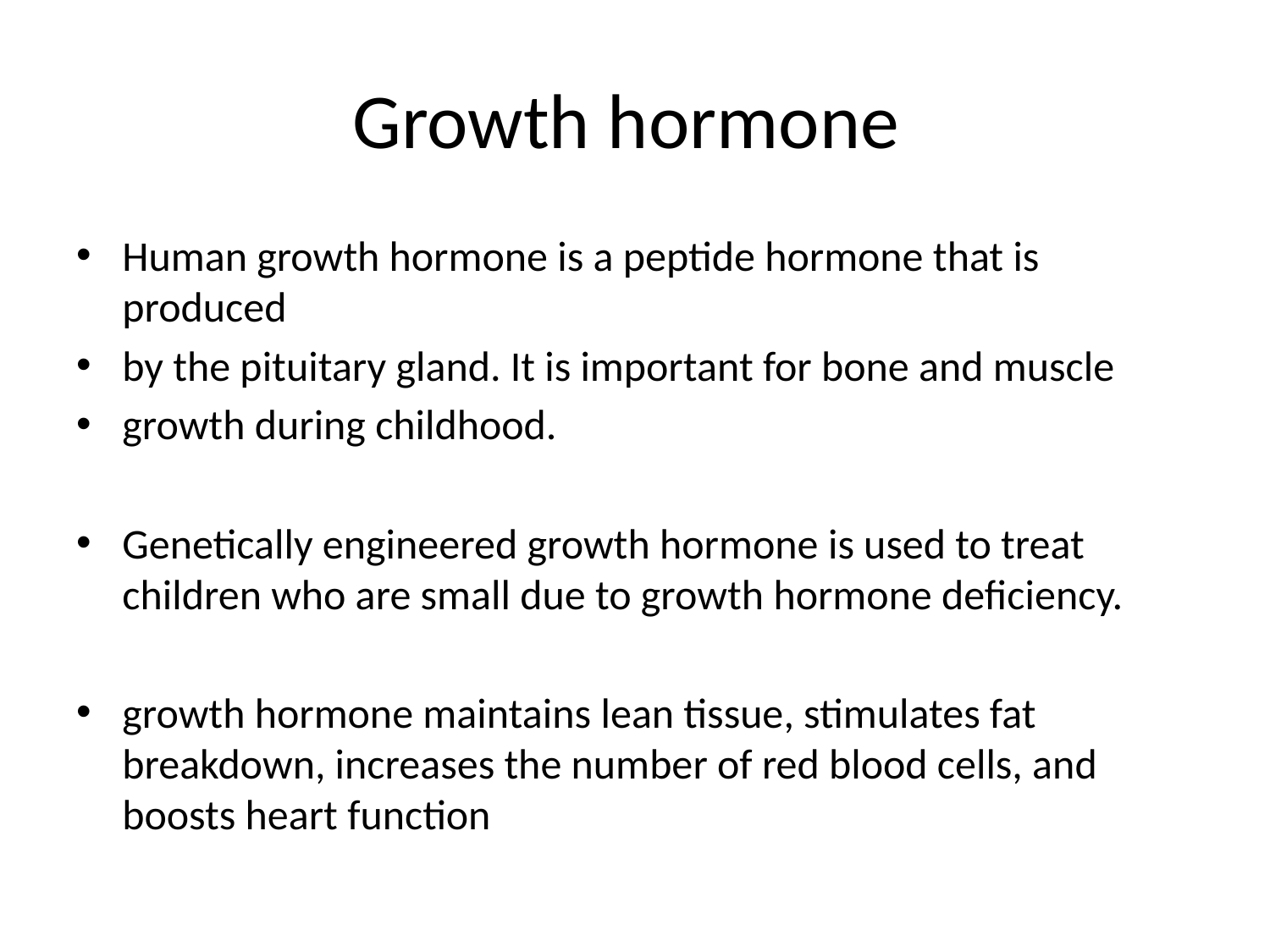

# Growth hormone
Human growth hormone is a peptide hormone that is produced
by the pituitary gland. It is important for bone and muscle
growth during childhood.

Genetically engineered growth hormone is used to treat children who are small due to growth hormone deficiency.

growth hormone maintains lean tissue, stimulates fat breakdown, increases the number of red blood cells, and boosts heart function